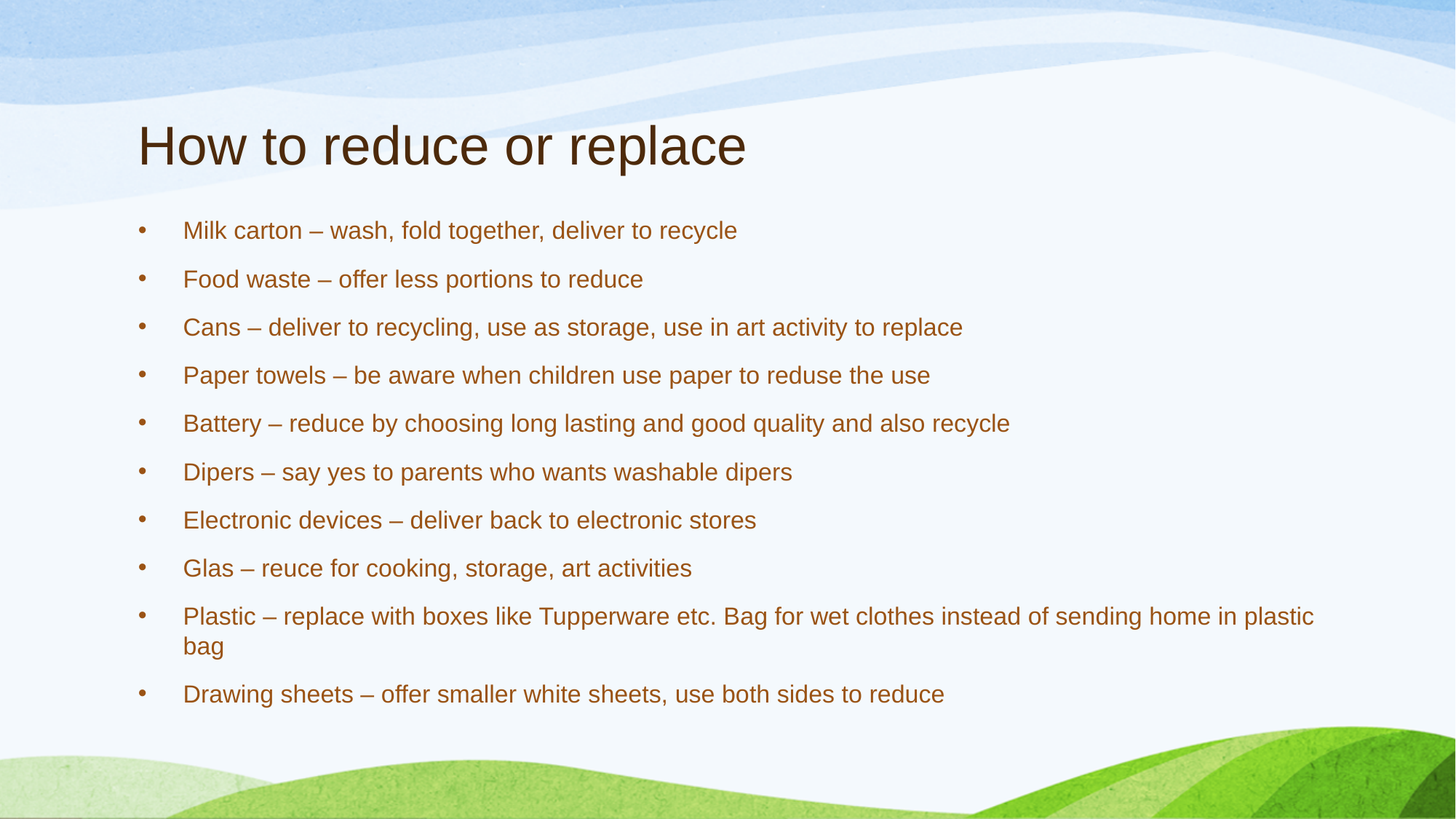

# How to reduce or replace
Milk carton – wash, fold together, deliver to recycle
Food waste – offer less portions to reduce
Cans – deliver to recycling, use as storage, use in art activity to replace
Paper towels – be aware when children use paper to reduse the use
Battery – reduce by choosing long lasting and good quality and also recycle
Dipers – say yes to parents who wants washable dipers
Electronic devices – deliver back to electronic stores
Glas – reuce for cooking, storage, art activities
Plastic – replace with boxes like Tupperware etc. Bag for wet clothes instead of sending home in plastic bag
Drawing sheets – offer smaller white sheets, use both sides to reduce